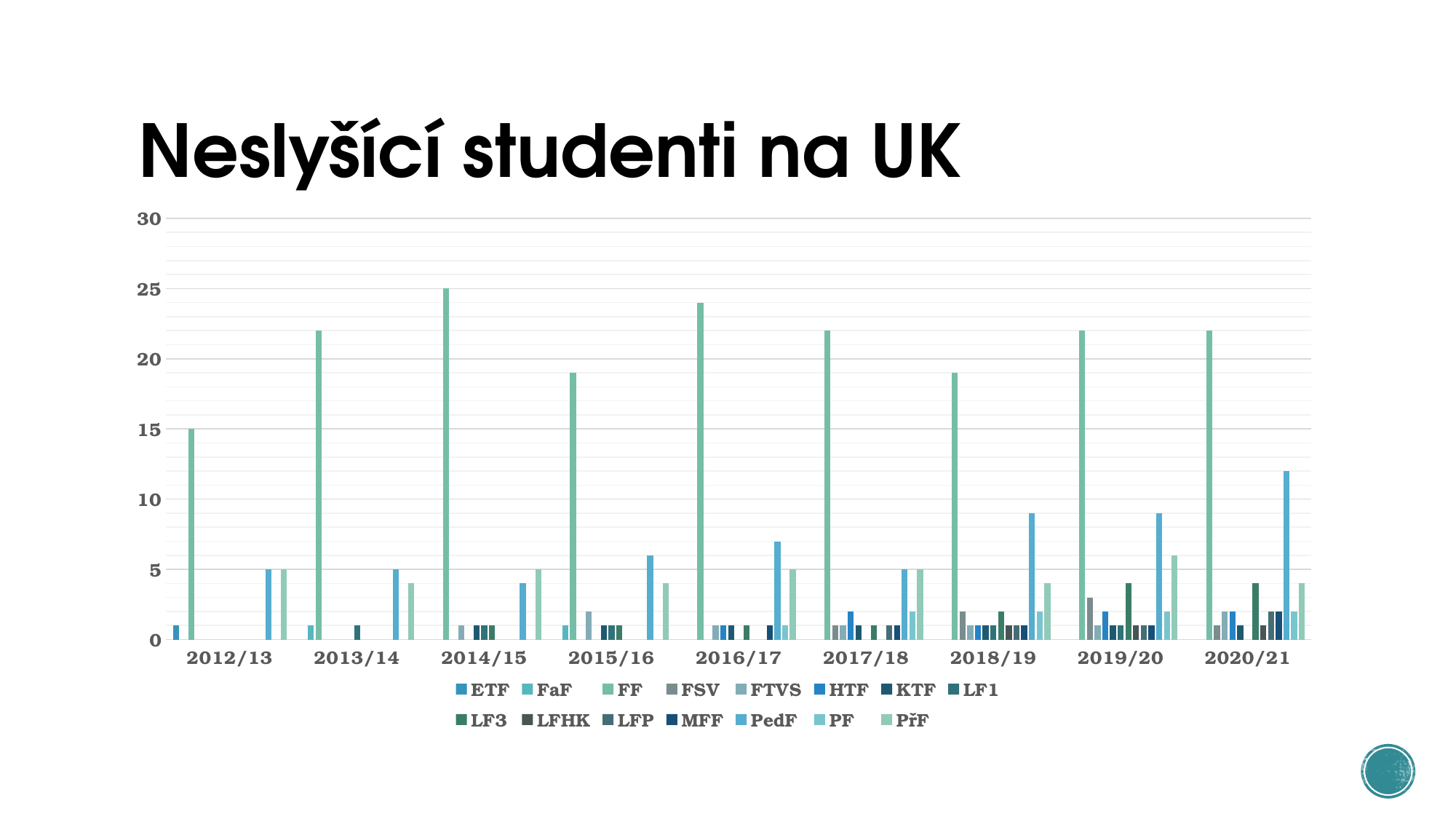

# Neslyšící studenti na UK

### Chart

| Category | ETF | FaF | FF | FSV | FTVS | HTF | KTF | LF1 | LF3 | LFHK | LFP | MFF | PedF | PF | PřF |
|---|---|---|---|---|---|---|---|---|---|---|---|---|---|---|---|
| 2012/13 | 1.0 | None | 15.0 | None | None | None | None | None | None | None | None | None | 5.0 | None | 5.0 |
| 2013/14 | None | 1.0 | 22.0 | None | None | None | None | 1.0 | None | None | None | None | 5.0 | None | 4.0 |
| 2014/15 | None | None | 25.0 | None | 1.0 | None | 1.0 | 1.0 | 1.0 | None | None | None | 4.0 | None | 5.0 |
| 2015/16 | None | 1.0 | 19.0 | None | 2.0 | None | 1.0 | 1.0 | 1.0 | None | None | None | 6.0 | None | 4.0 |
| 2016/17 | None | None | 24.0 | None | 1.0 | 1.0 | 1.0 | None | 1.0 | None | None | 1.0 | 7.0 | 1.0 | 5.0 |
| 2017/18 | None | None | 22.0 | 1.0 | 1.0 | 2.0 | 1.0 | None | 1.0 | None | 1.0 | 1.0 | 5.0 | 2.0 | 5.0 |
| 2018/19 | None | None | 19.0 | 2.0 | 1.0 | 1.0 | 1.0 | 1.0 | 2.0 | 1.0 | 1.0 | 1.0 | 9.0 | 2.0 | 4.0 |
| 2019/20 | None | None | 22.0 | 3.0 | 1.0 | 2.0 | 1.0 | 1.0 | 4.0 | 1.0 | 1.0 | 1.0 | 9.0 | 2.0 | 6.0 |
| 2020/21 | None | None | 22.0 | 1.0 | 2.0 | 2.0 | 1.0 | None | 4.0 | 1.0 | 2.0 | 2.0 | 12.0 | 2.0 | 4.0 |